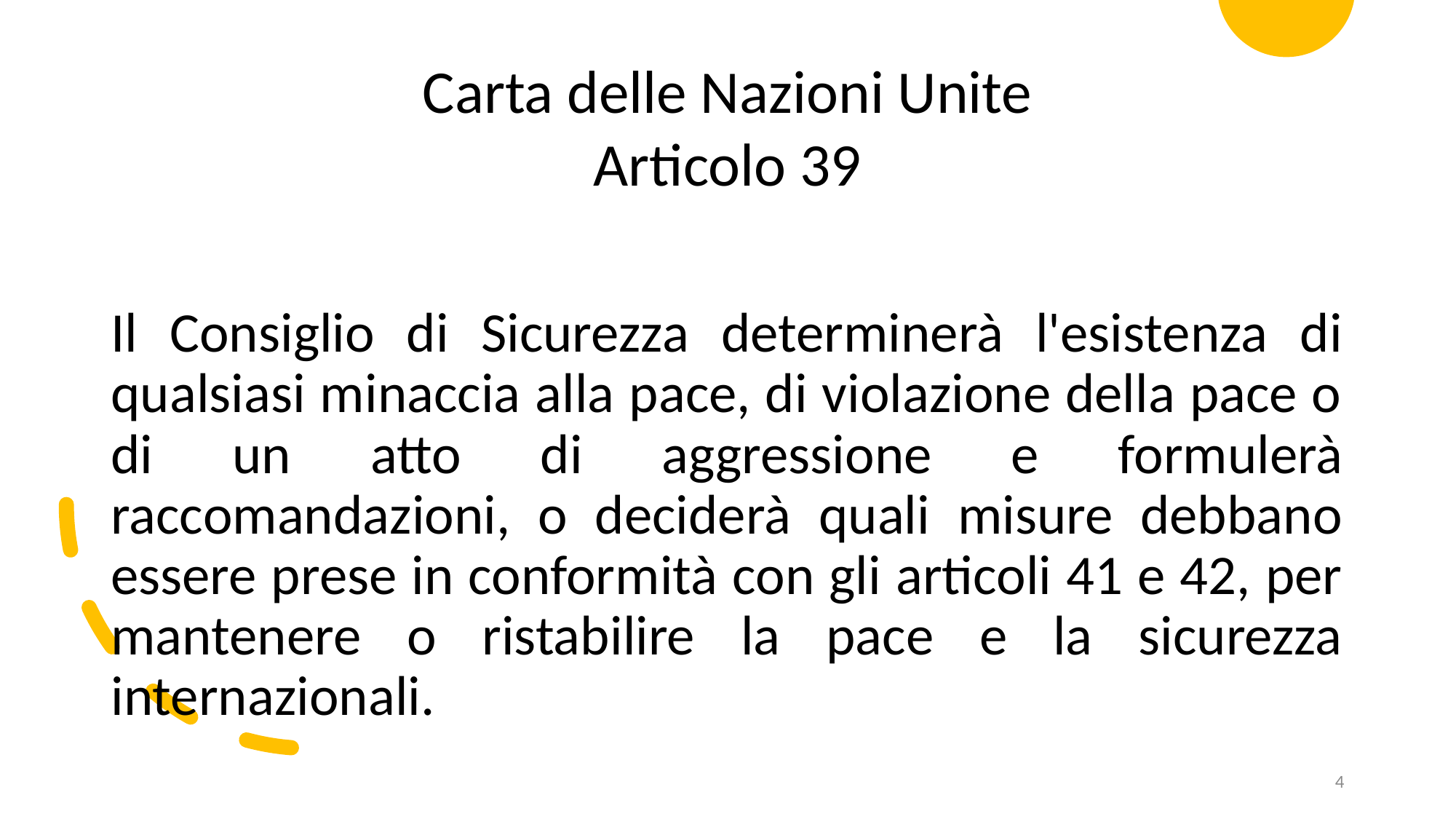

Carta delle Nazioni Unite
Articolo 39

Il Consiglio di Sicurezza determinerà l'esistenza di qualsiasi minaccia alla pace, di violazione della pace o di un atto di aggressione e formulerà raccomandazioni, o deciderà quali misure debbano essere prese in conformità con gli articoli 41 e 42, per mantenere o ristabilire la pace e la sicurezza internazionali.

4